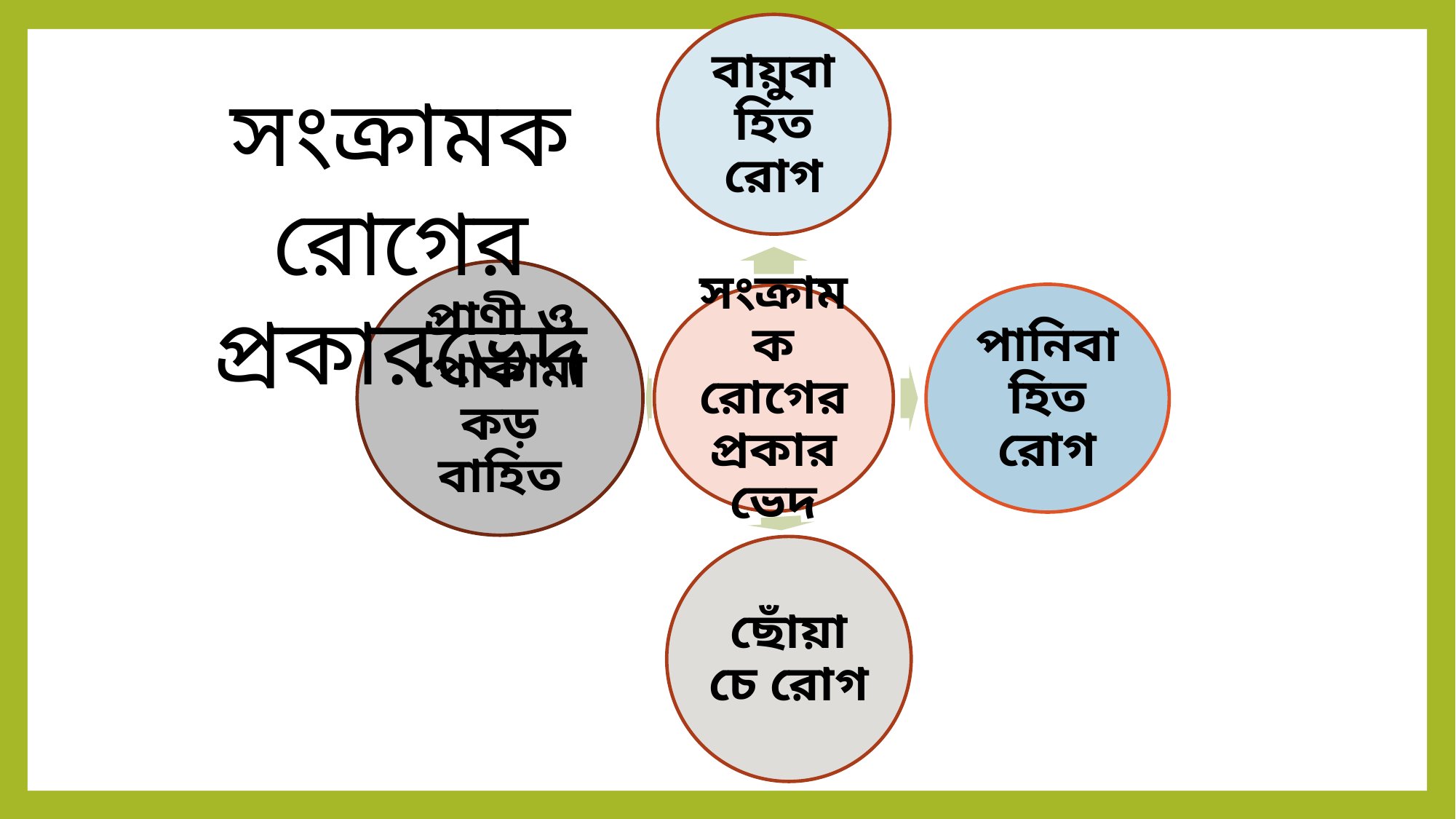

সংক্রামক রোগের প্রকারভেদ

বায়ুবাহিত রোগ

পানিবাহিত রোগ

ছোঁয়াচে রোগ

প্রাণী ও পোকামাকড় বাহিত
সংক্রামক রোগের প্রকারভেদ